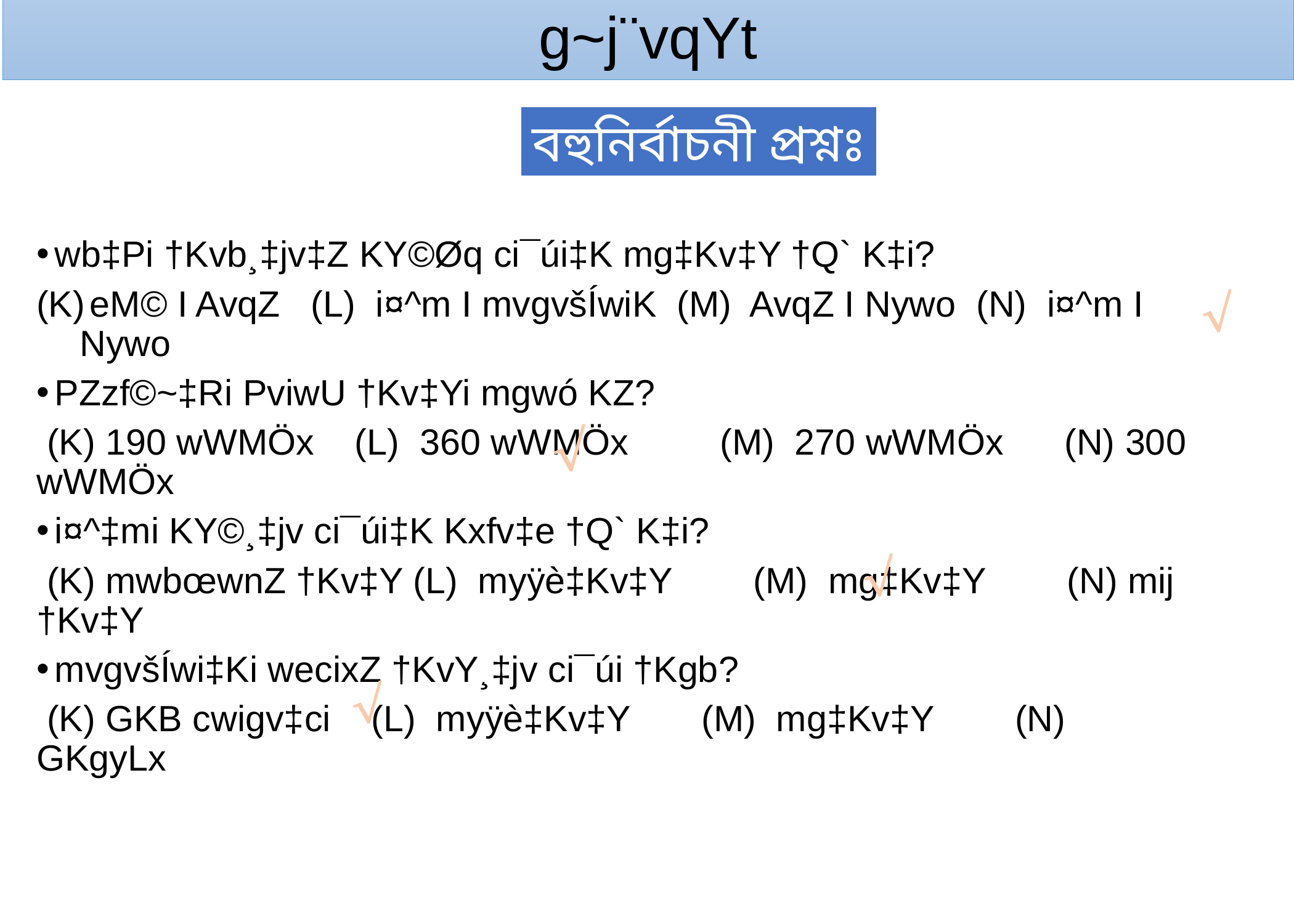

g~j¨vqYt
বহুনির্বাচনী প্রশ্নঃ
wb‡Pi †Kvb¸‡jv‡Z KY©Øq ci¯úi‡K mg‡Kv‡Y †Q` K‡i?
 eM© I AvqZ   (L)  i¤^m I mvgvšÍwiK  (M)  AvqZ I Nywo  (N)  i¤^m I Nywo
PZzf©~‡Ri PviwU †Kv‡Yi mgwó KZ?
 (K) 190 wWMÖx    (L)  360 wWMÖx         (M)  270 wWMÖx      (N) 300 wWMÖx
i¤^‡mi KY©¸‡jv ci¯úi‡K Kxfv‡e †Q` K‡i?
 (K) mwbœwnZ †Kv‡Y (L)  myÿè‡Kv‡Y        (M)  mg‡Kv‡Y        (N) mij †Kv‡Y
mvgvšÍwi‡Ki wecixZ †KvY¸‡jv ci¯úi †Kgb?
 (K) GKB cwigv‡ci    (L)  myÿè‡Kv‡Y       (M)  mg‡Kv‡Y        (N) GKgyLx

√
√
√
√